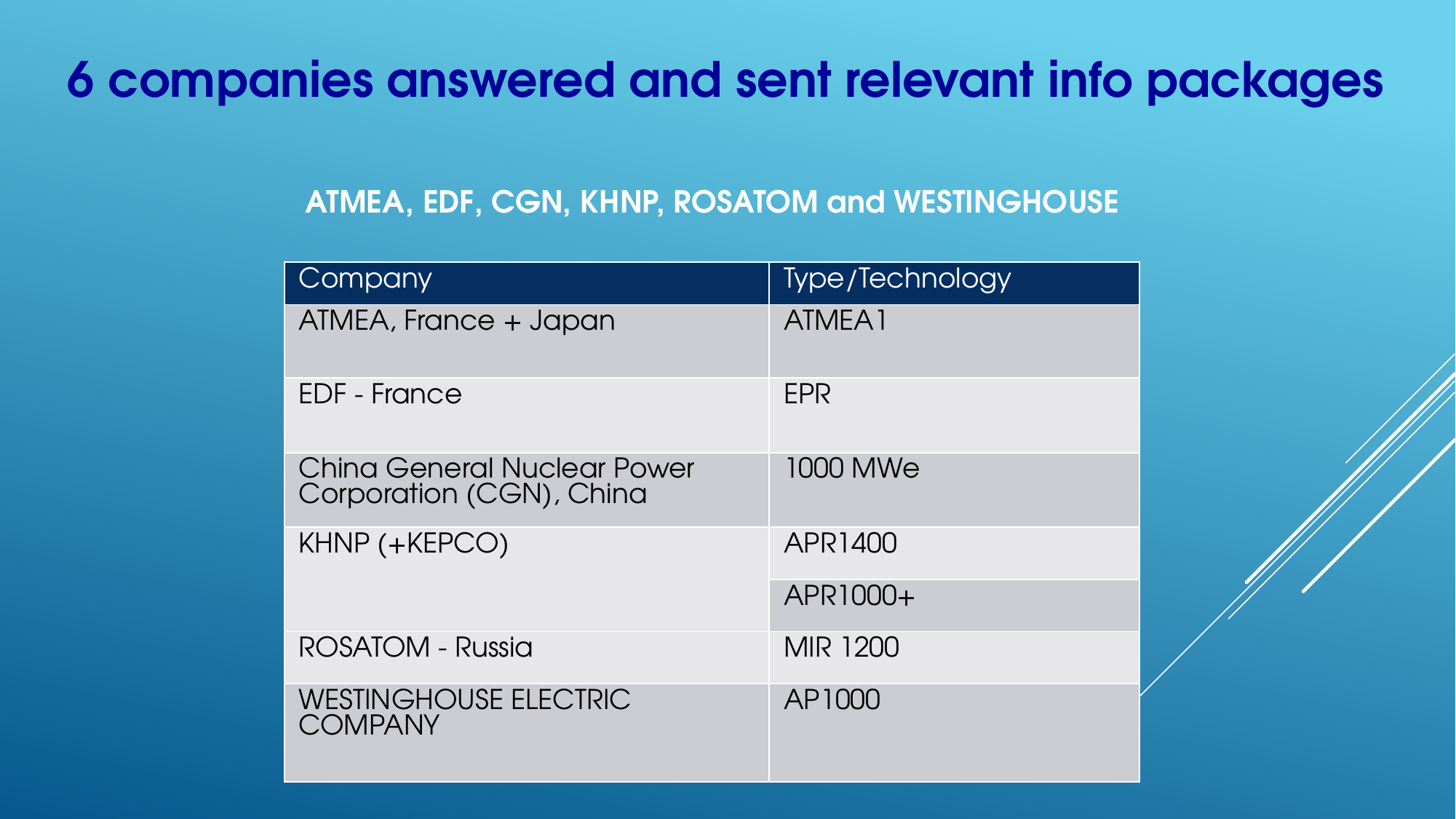

6 companies answered and sent relevant info packages
ATMEA, EDF, CGN, KHNP, ROSATOM and WESTINGHOUSE
| Company | Type/Technology |
| --- | --- |
| ATMEA, France + Japan | ATMEA1 |
| EDF - France | EPR |
| China General Nuclear Power Corporation (CGN), China | 1000 MWe |
| KHNP (+KEPCO) | APR1400 |
|  | APR1000+ |
| ROSATOM - Russia | MIR 1200 |
| WESTINGHOUSE ELECTRIC COMPANY | AP1000 |